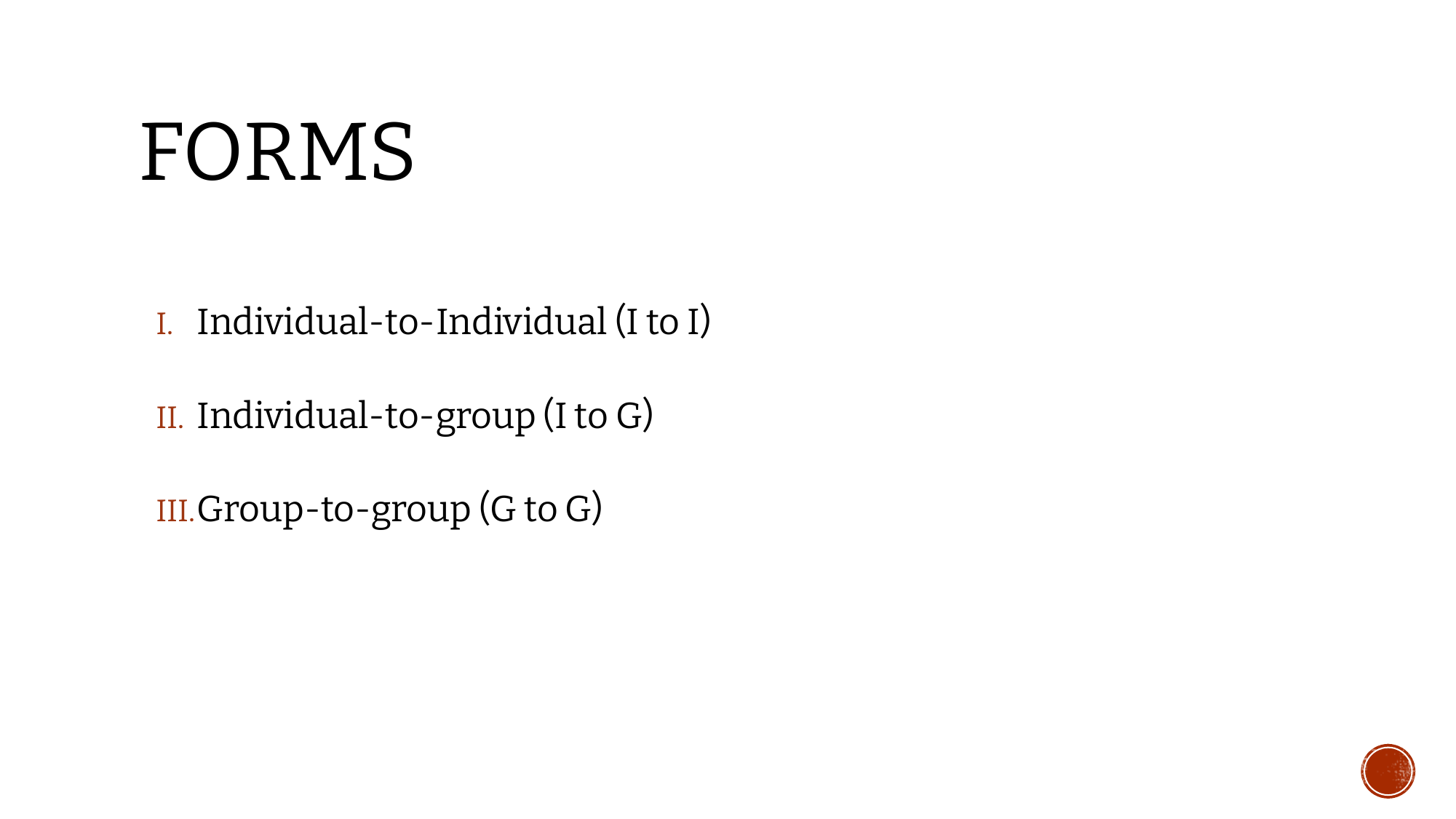

# Forms
Individual-to-Individual (I to I)

Individual-to-group (I to G)

Group-to-group (G to G)